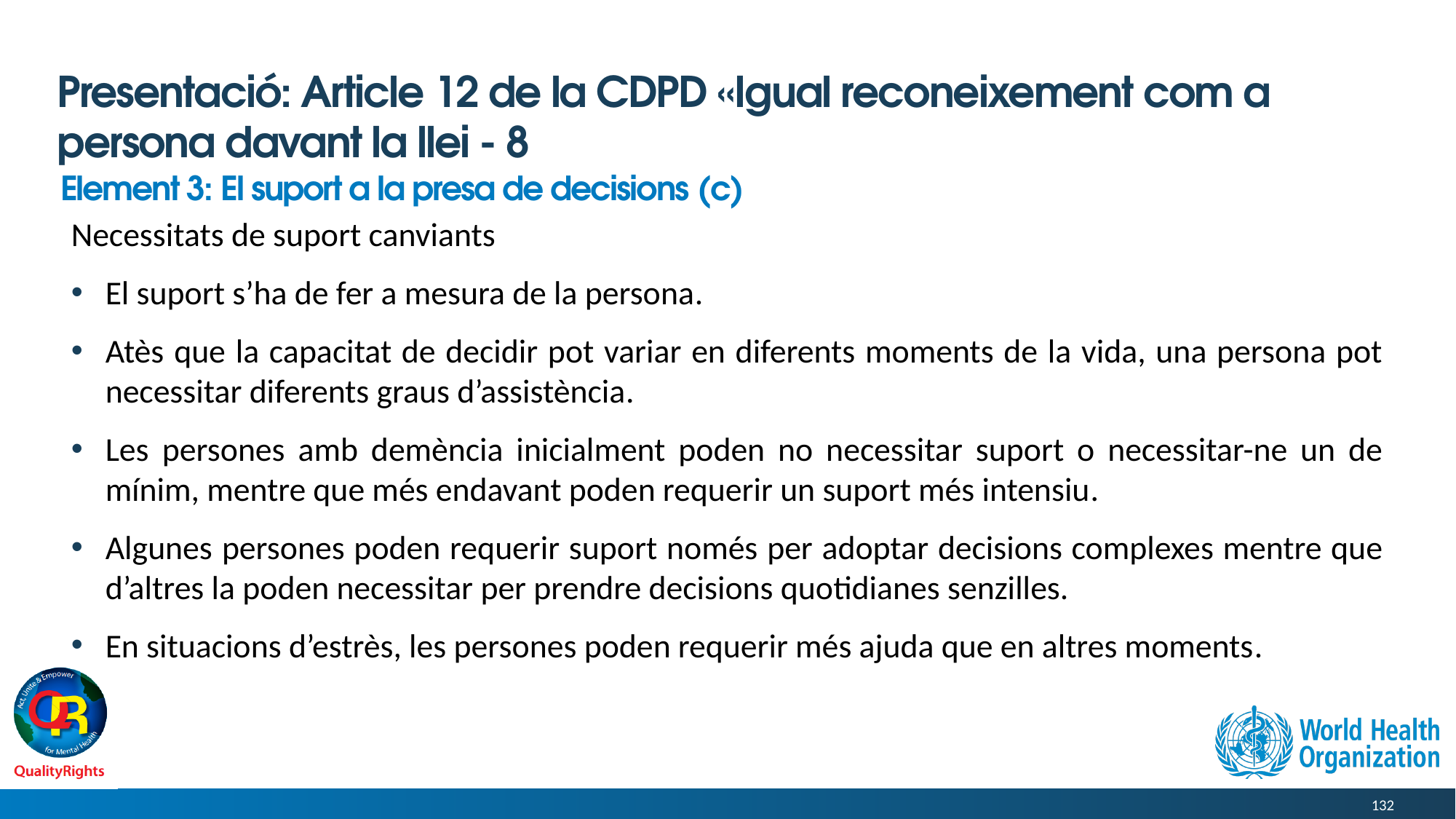

# Presentació: Article 12 de la CDPD «Igual reconeixement com a persona davant la llei - 8
Element 3: El suport a la presa de decisions (c)
Necessitats de suport canviants
El suport s’ha de fer a mesura de la persona.
Atès que la capacitat de decidir pot variar en diferents moments de la vida, una persona pot necessitar diferents graus d’assistència.
Les persones amb demència inicialment poden no necessitar suport o necessitar-ne un de mínim, mentre que més endavant poden requerir un suport més intensiu.
Algunes persones poden requerir suport només per adoptar decisions complexes mentre que d’altres la poden necessitar per prendre decisions quotidianes senzilles.
En situacions d’estrès, les persones poden requerir més ajuda que en altres moments.